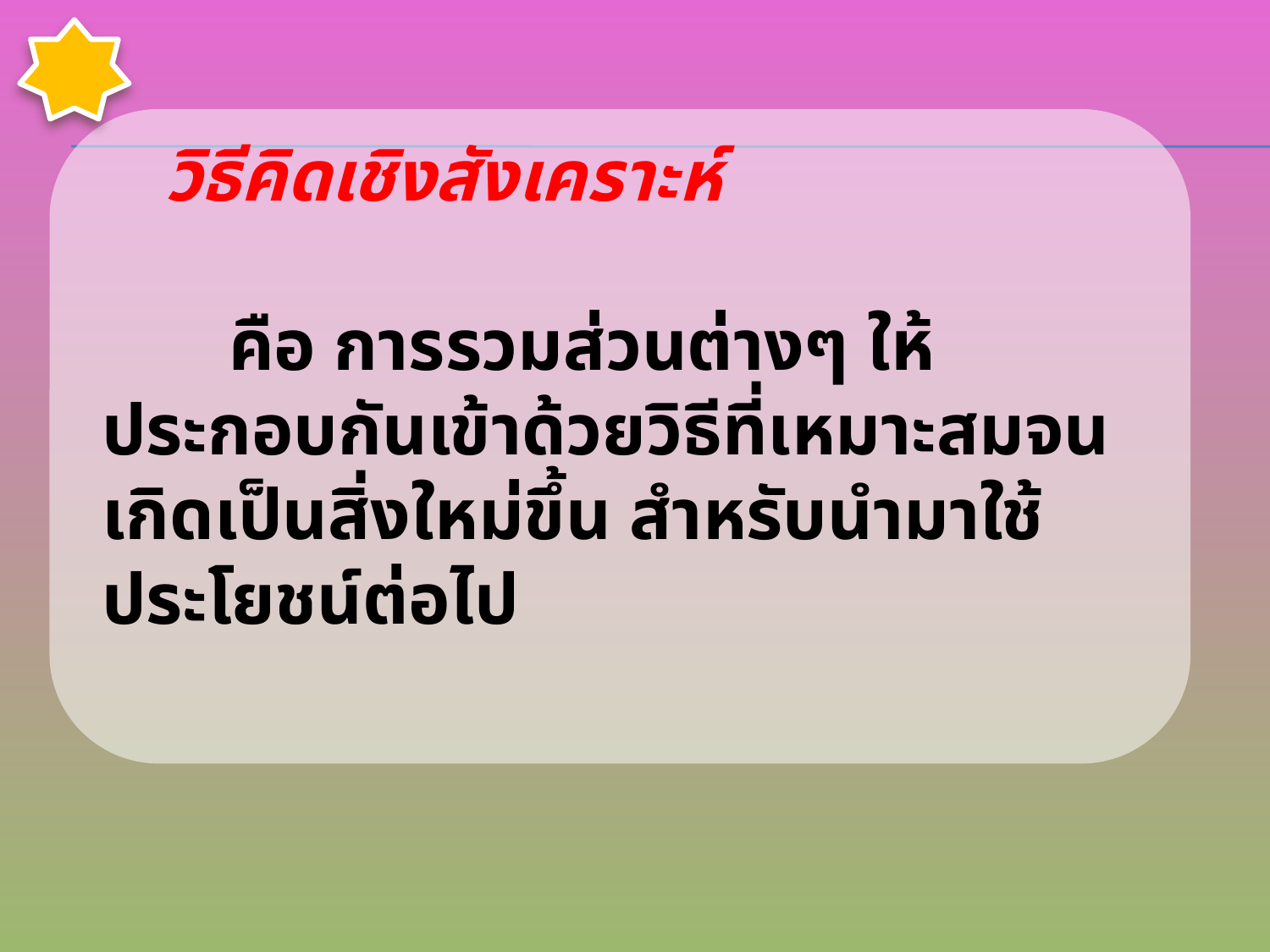

วิธีคิดเชิงสังเคราะห์

	คือ การรวมส่วนต่างๆ ให้ประกอบกันเข้าด้วยวิธีที่เหมาะสมจนเกิดเป็นสิ่งใหม่ขึ้น สำหรับนำมาใช้ประโยชน์ต่อไป